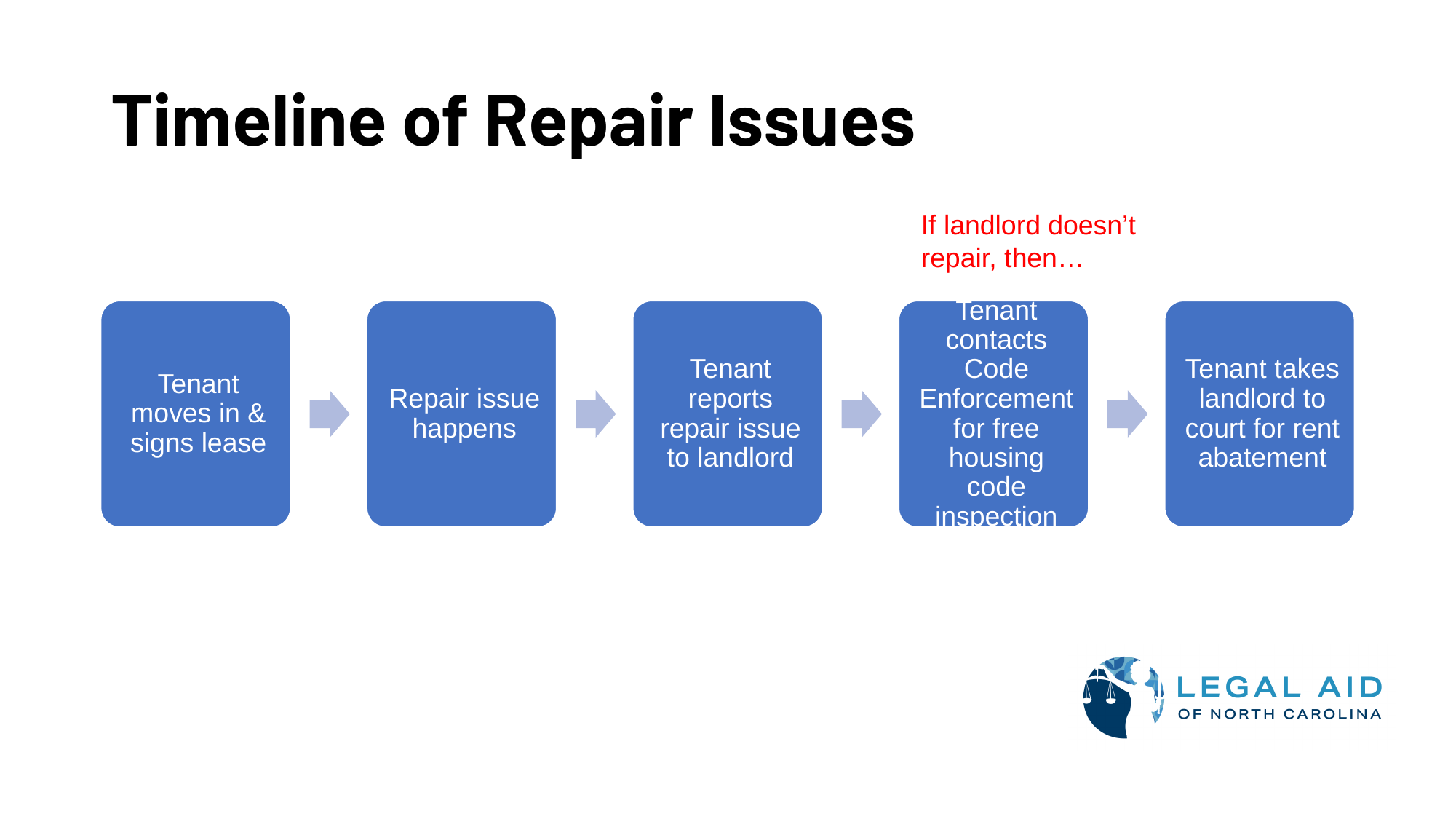

# Timeline of Repair Issues
If landlord doesn’t repair, then…
Tenant moves in & signs lease

Repair issue happens

Tenant reports repair issue to landlord

Tenant contacts Code Enforcement for free housing code inspection

Tenant takes landlord to court for rent abatement